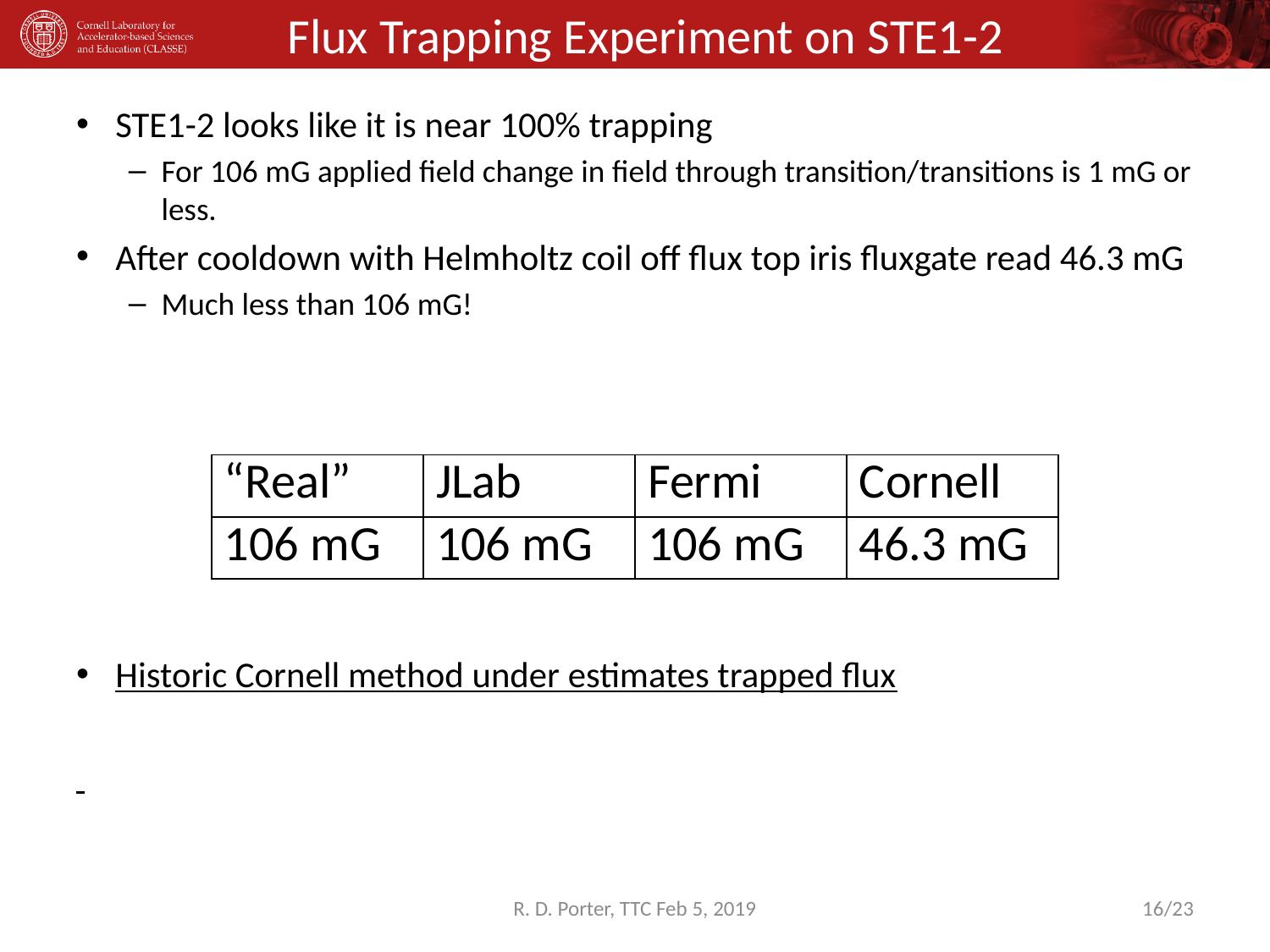

# Flux Trapping Experiment on STE1-2
STE1-2 looks like it is near 100% trapping
For 106 mG applied field change in field through transition/transitions is 1 mG or less.
After cooldown with Helmholtz coil off flux top iris fluxgate read 46.3 mG
Much less than 106 mG!

Historic Cornell method under estimates trapped flux

| “Real” | JLab | Fermi | Cornell |
| --- | --- | --- | --- |
| 106 mG | 106 mG | 106 mG | 46.3 mG |
R. D. Porter, TTC Feb 5, 2019
16/23